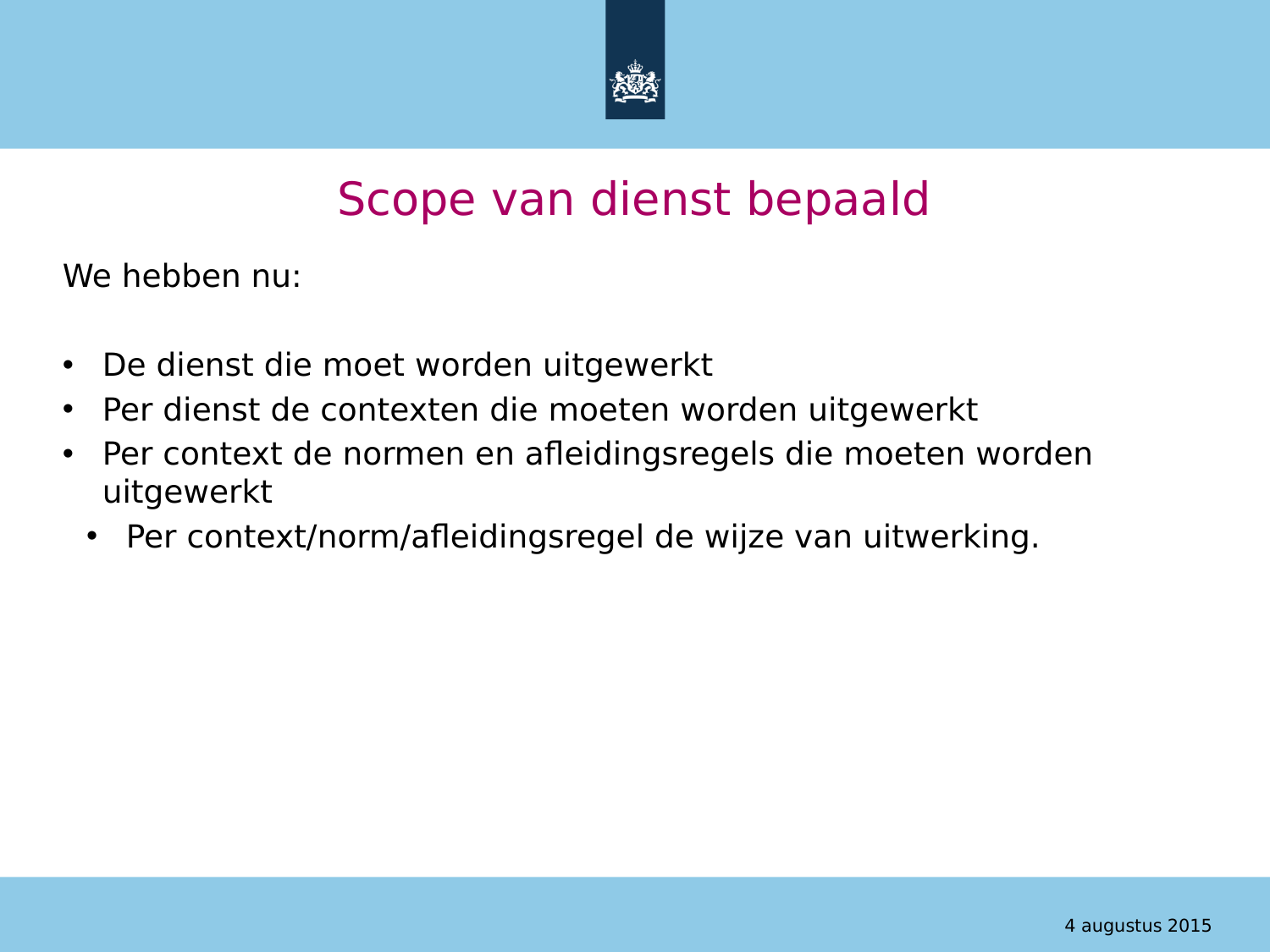

# Scope van dienst bepaald
We hebben nu:

De dienst die moet worden uitgewerkt
Per dienst de contexten die moeten worden uitgewerkt
Per context de normen en afleidingsregels die moeten worden uitgewerkt
Per context/norm/afleidingsregel de wijze van uitwerking.
4 augustus 2015